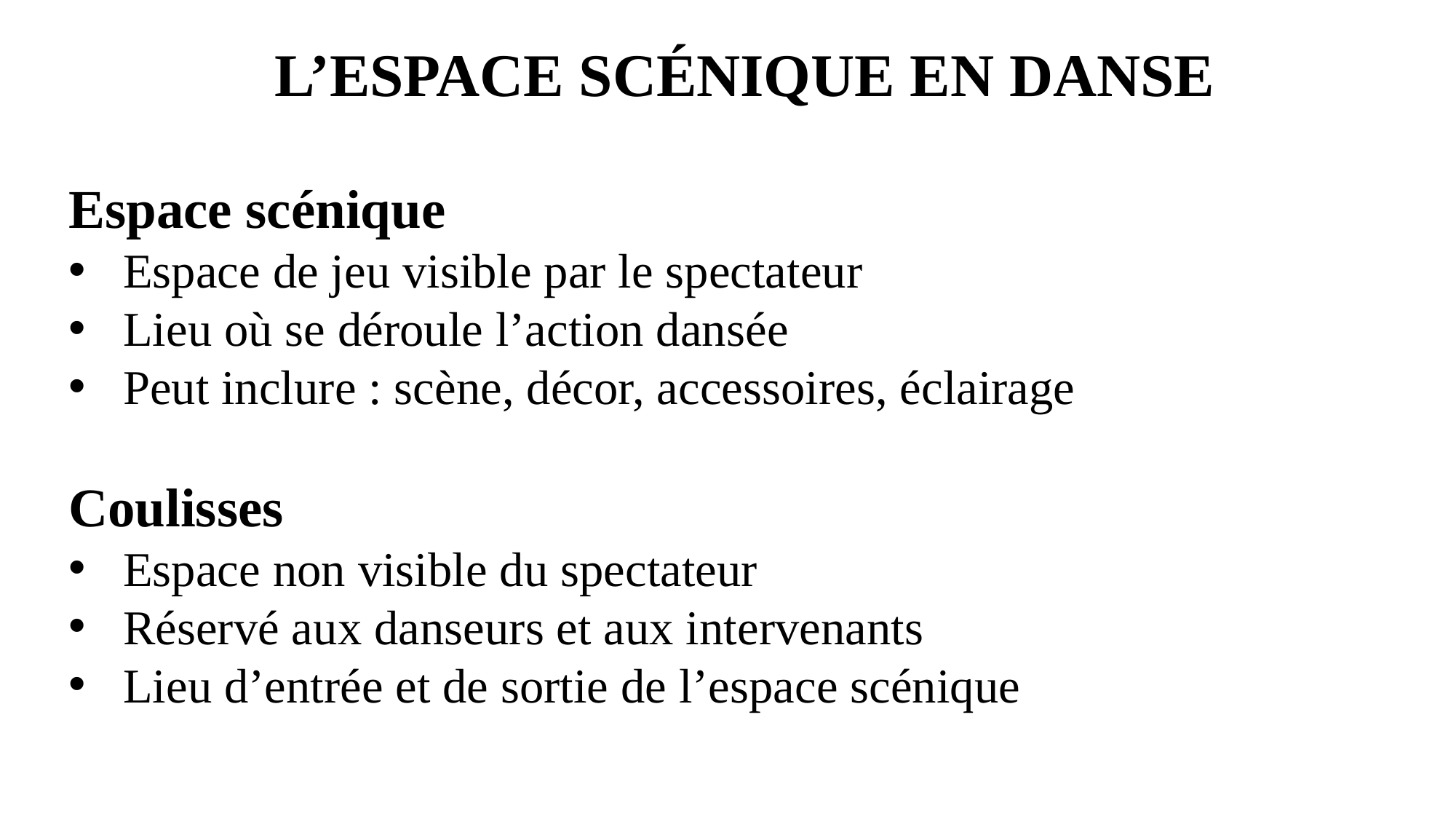

L’ESPACE SCÉNIQUE EN DANSE

Espace scénique
Espace de jeu visible par le spectateur
Lieu où se déroule l’action dansée
Peut inclure : scène, décor, accessoires, éclairage

Coulisses
Espace non visible du spectateur
Réservé aux danseurs et aux intervenants
Lieu d’entrée et de sortie de l’espace scénique